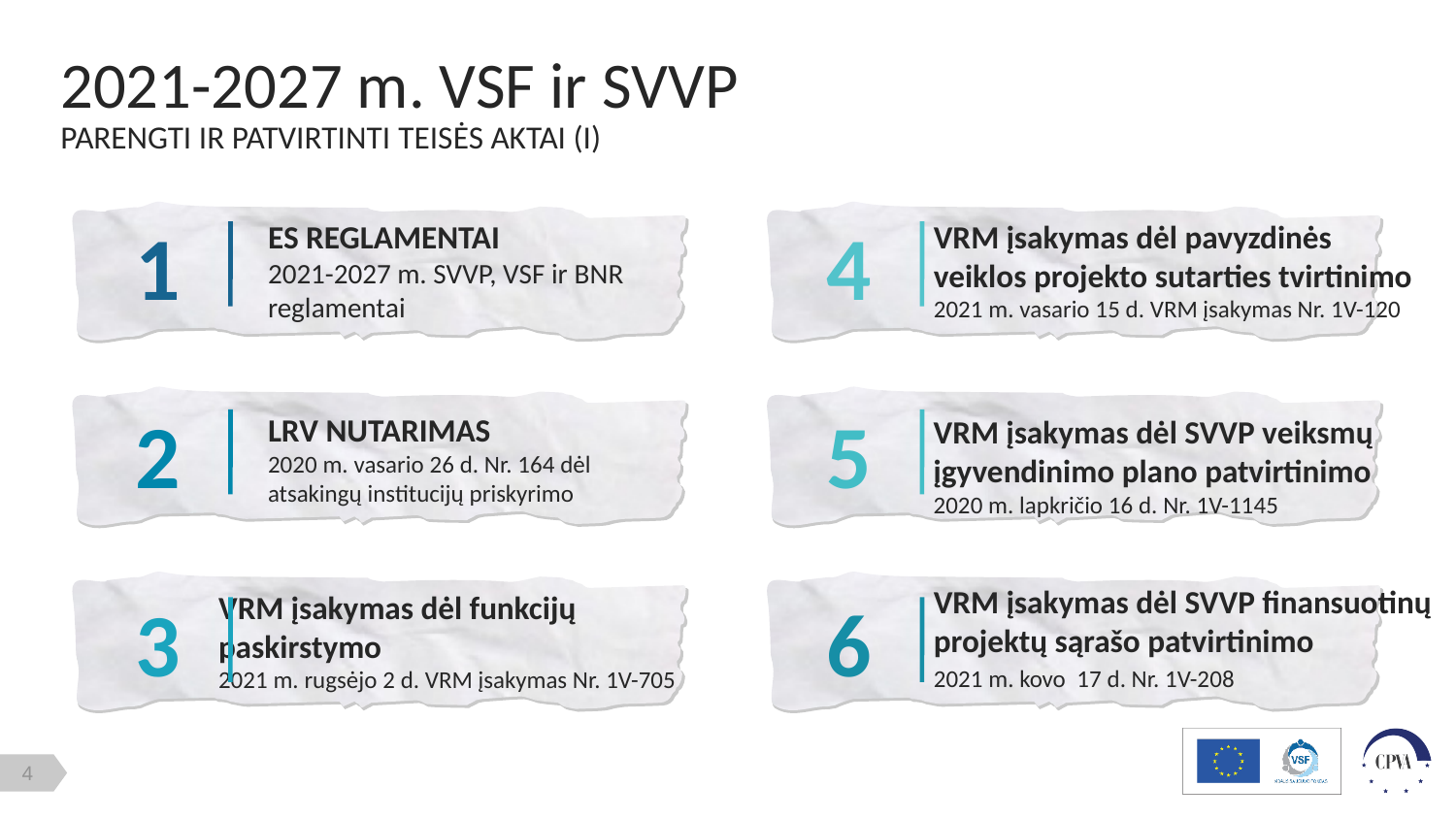

# 2021-2027 m. VSF ir SVVP
PARENGTI IR PATVIRTINTI TEISĖS AKTAI (I)

1
4
ES REGLAMENTAI
2021-2027 m. SVVP, VSF ir BNR reglamentai
VRM įsakymas dėl pavyzdinės veiklos projekto sutarties tvirtinimo
2021 m. vasario 15 d. VRM įsakymas Nr. 1V-120

2
5
VRM įsakymas dėl SVVP veiksmų įgyvendinimo plano patvirtinimo
2020 m. lapkričio 16 d. Nr. 1V-1145

LRV NUTARIMAS
2020 m. vasario 26 d. Nr. 164 dėl atsakingų institucijų priskyrimo

VRM įsakymas dėl SVVP finansuotinų projektų sąrašo patvirtinimo
2021 m. kovo  17 d. Nr. 1V-208
VRM įsakymas dėl funkcijų paskirstymo
2021 m. rugsėjo 2 d. VRM įsakymas Nr. 1V-705
3
6